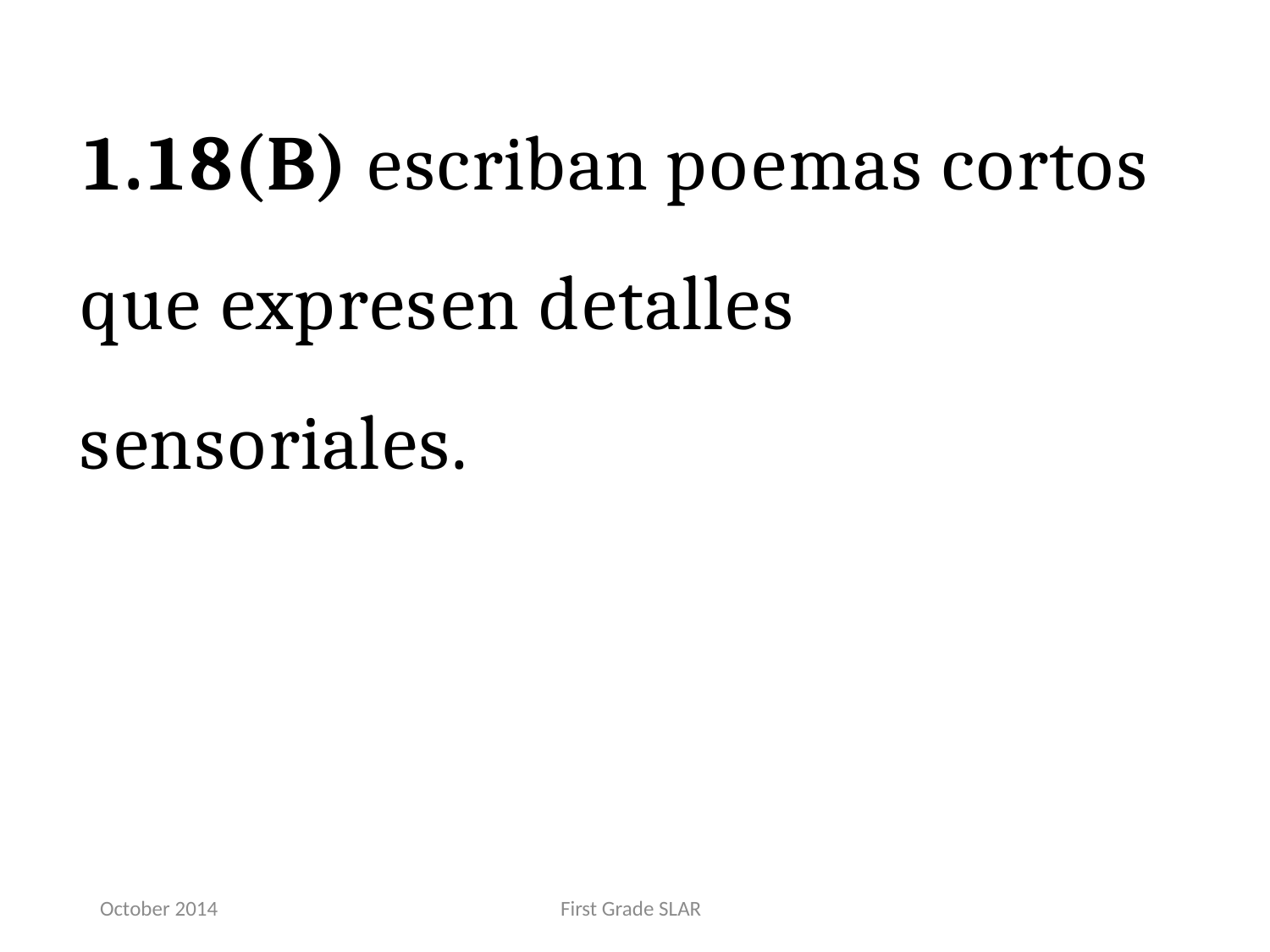

1.18(B) escriban poemas cortos que expresen detalles sensoriales.

October 2014
First Grade SLAR